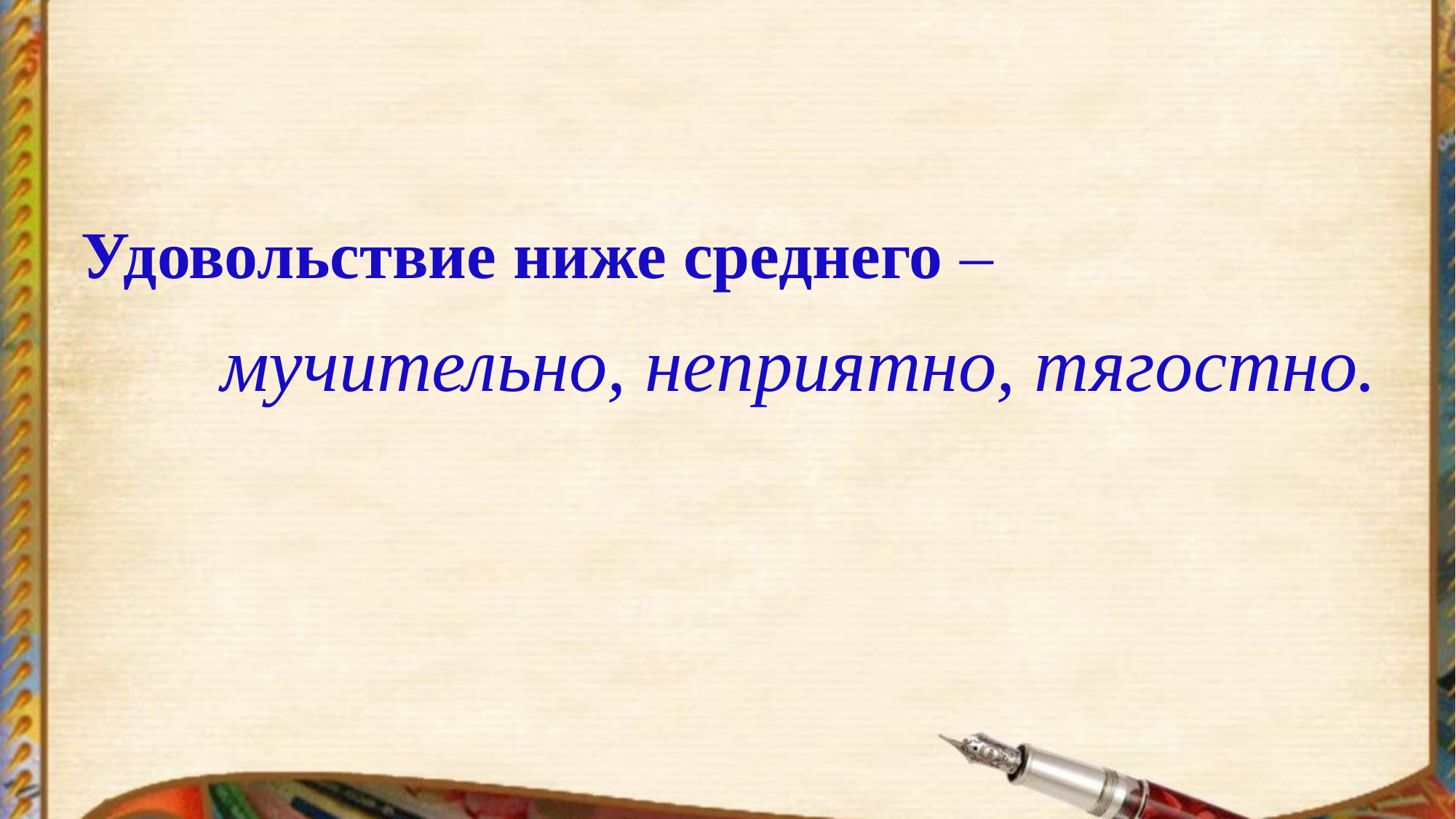

# Удовольствие ниже среднего –
мучительно, неприятно, тягостно.